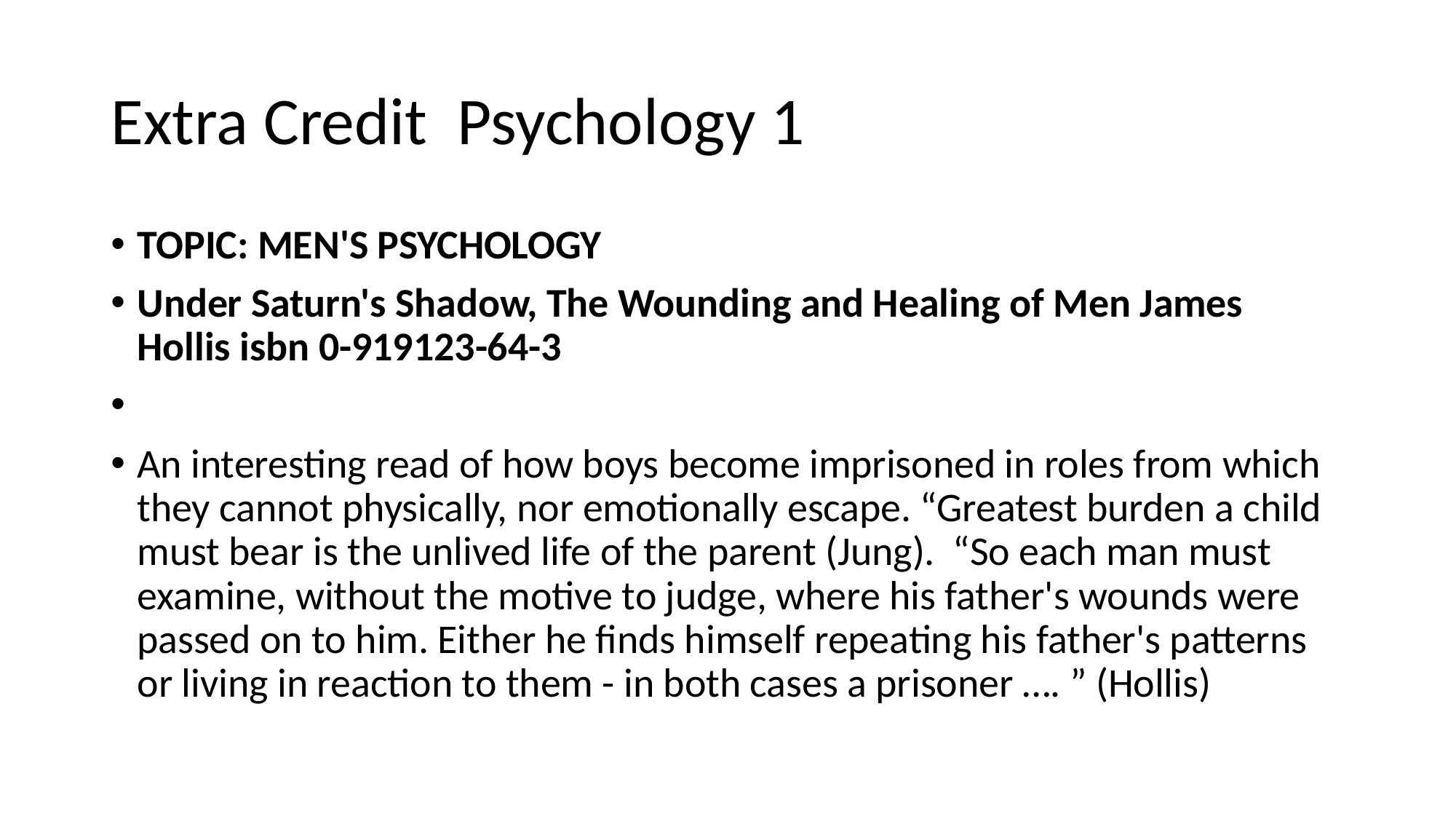

# Extra Credit  Psychology 1
TOPIC: MEN'S PSYCHOLOGY
Under Saturn's Shadow, The Wounding and Healing of Men James Hollis isbn 0-919123-64-3

An interesting read of how boys become imprisoned in roles from which they cannot physically, nor emotionally escape. “Greatest burden a child must bear is the unlived life of the parent (Jung).  “So each man must examine, without the motive to judge, where his father's wounds were passed on to him. Either he finds himself repeating his father's patterns or living in reaction to them - in both cases a prisoner …. ” (Hollis)